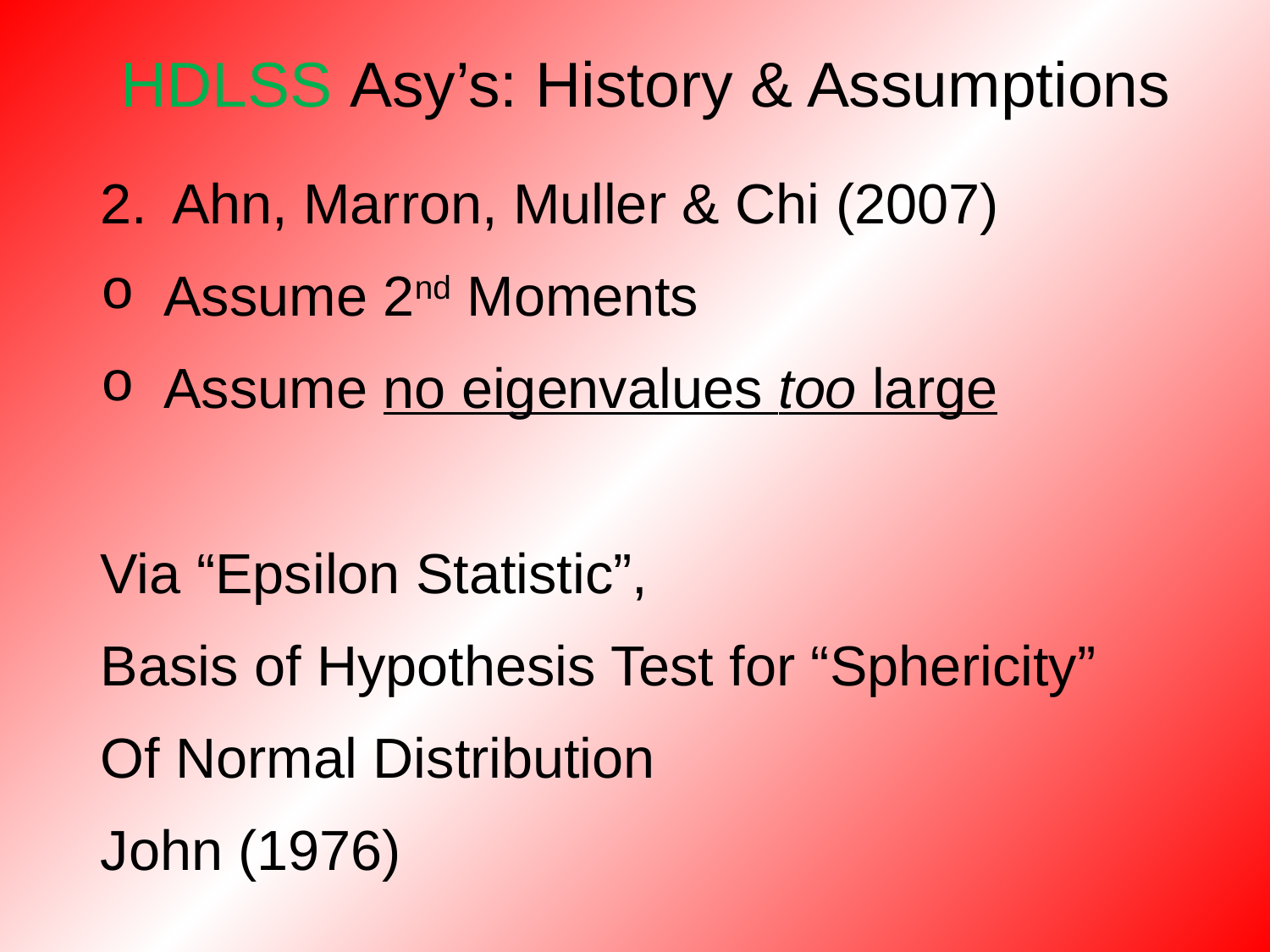

HDLSS Asy’s: History & Assumptions
Ahn, Marron, Muller & Chi (2007)
 Assume 2nd Moments
 Assume no eigenvalues too large

Via “Epsilon Statistic”,
Basis of Hypothesis Test for “Sphericity”
Of Normal Distribution
John (1976)